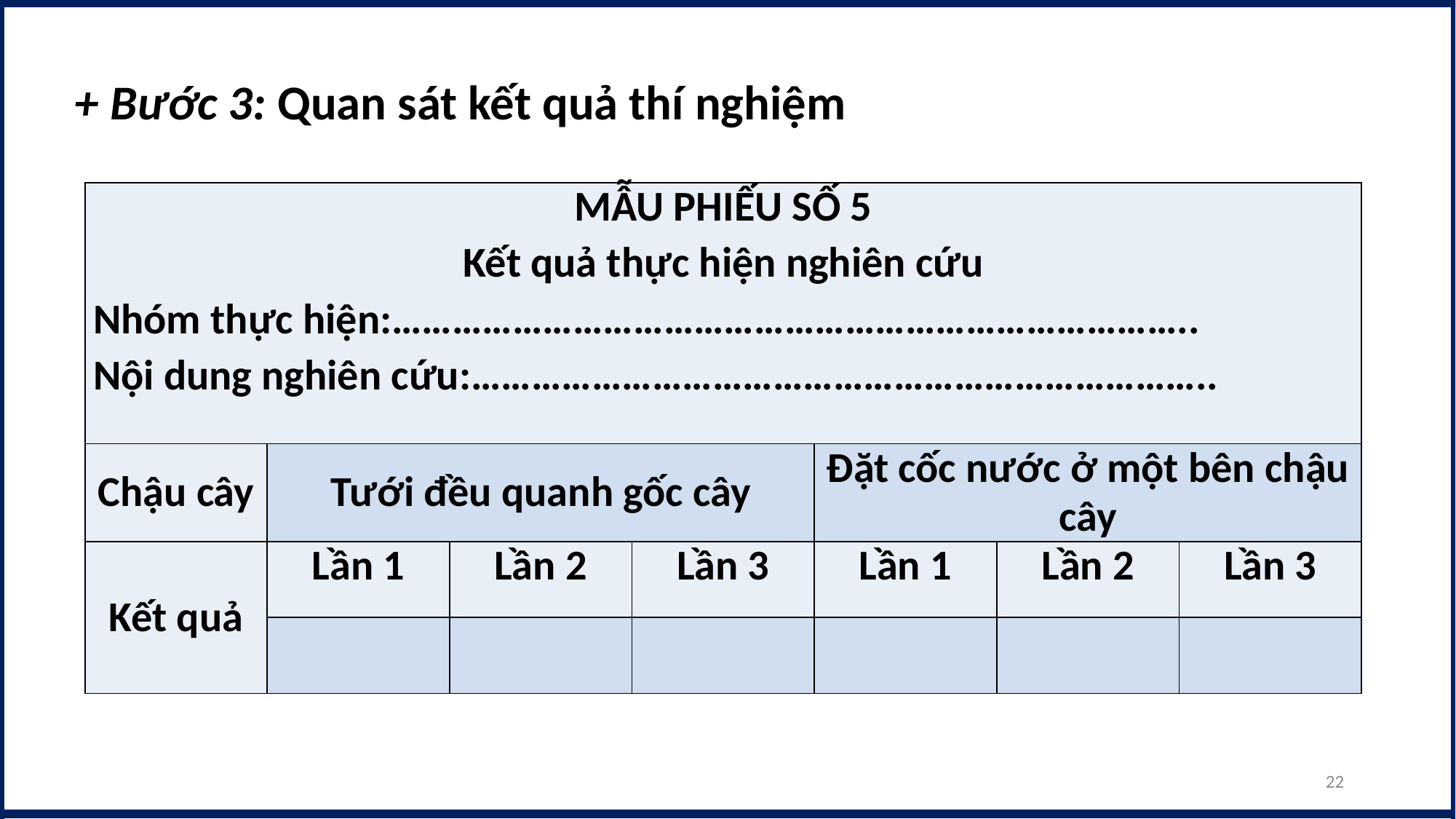

+ Bước 3: Quan sát kết quả thí nghiệm
| MẪU PHIẾU SỐ 5 Kết quả thực hiện nghiên cứu Nhóm thực hiện:…………………………………………………………………….. Nội dung nghiên cứu:……………………………………………………………….. |  |  |  |  |  |  |
| --- | --- | --- | --- | --- | --- | --- |
| Chậu cây | Tưới đều quanh gốc cây |  |  | Đặt cốc nước ở một bên chậu cây |  |  |
| Kết quả | Lần 1 | Lần 2 | Lần 3 | Lần 1 | Lần 2 | Lần 3 |
|  |  |  |  |  |  |  |
22